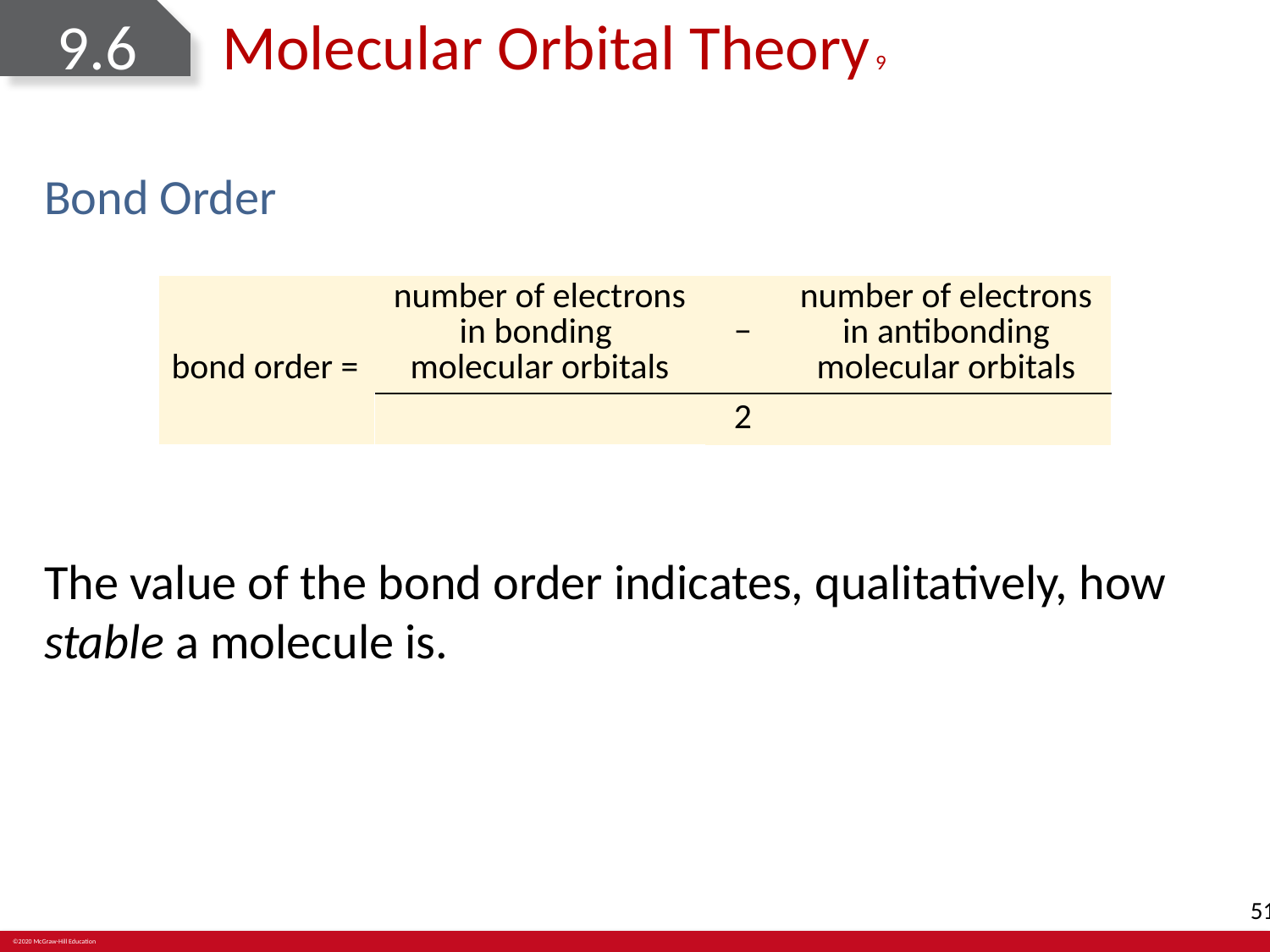

# 9.6	Molecular Orbital Theory 9
Bond Order
| bond order = | number of electrons in bonding molecular orbitals | − | number of electrons in antibonding molecular orbitals |
| --- | --- | --- | --- |
|  |  | 2 |  |
The value of the bond order indicates, qualitatively, how stable a molecule is.